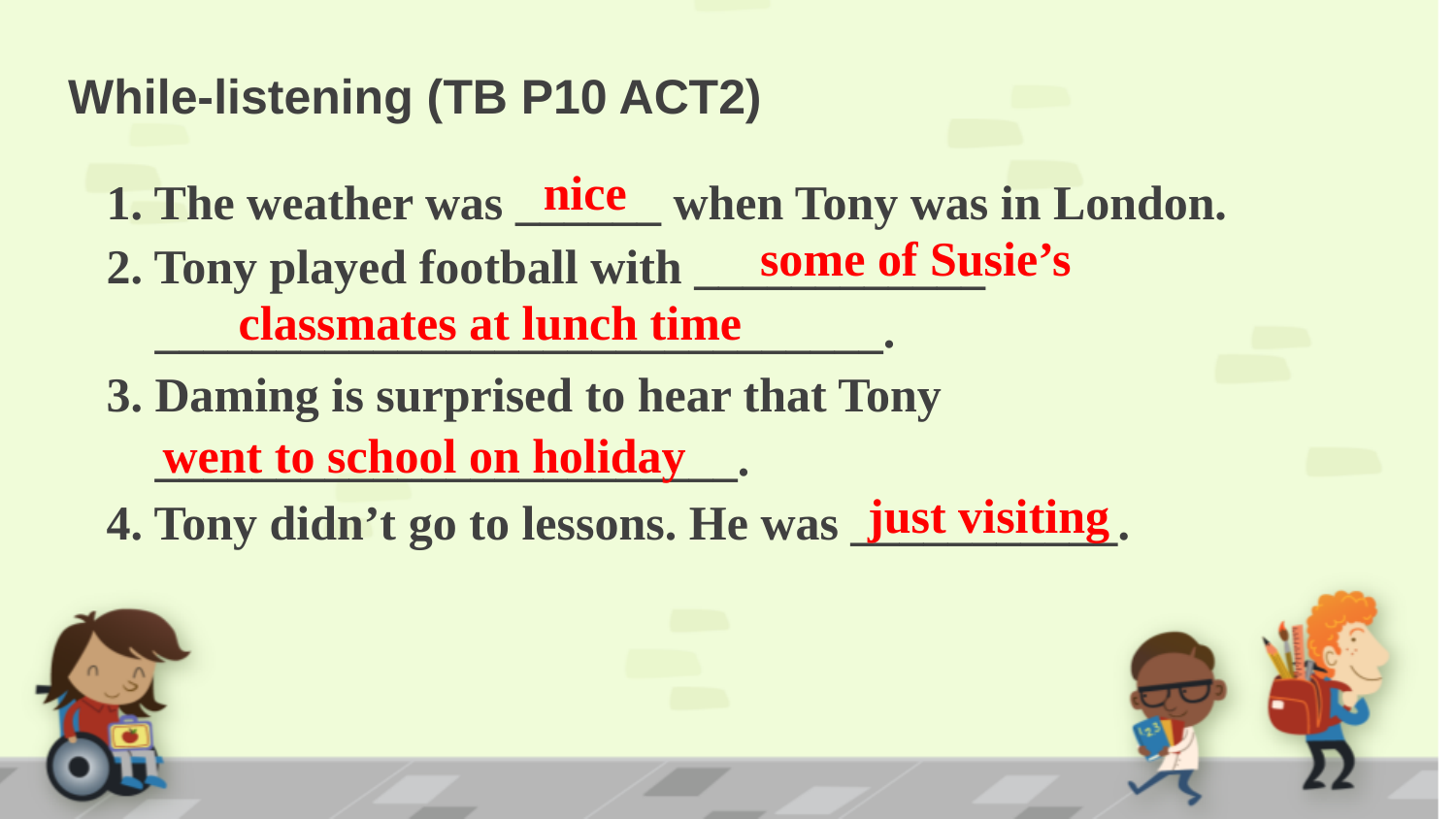

# While-listening (TB P10 ACT2)
nice
1. The weather was ______ when Tony was in London.
2. Tony played football with ____________
    ______________________________.
3. Daming is surprised to hear that Tony
    ________________________.
4. Tony didn’t go to lessons. He was ___________.
                                           some of Susie’s classmates at lunch time
went to school on holiday
just visiting